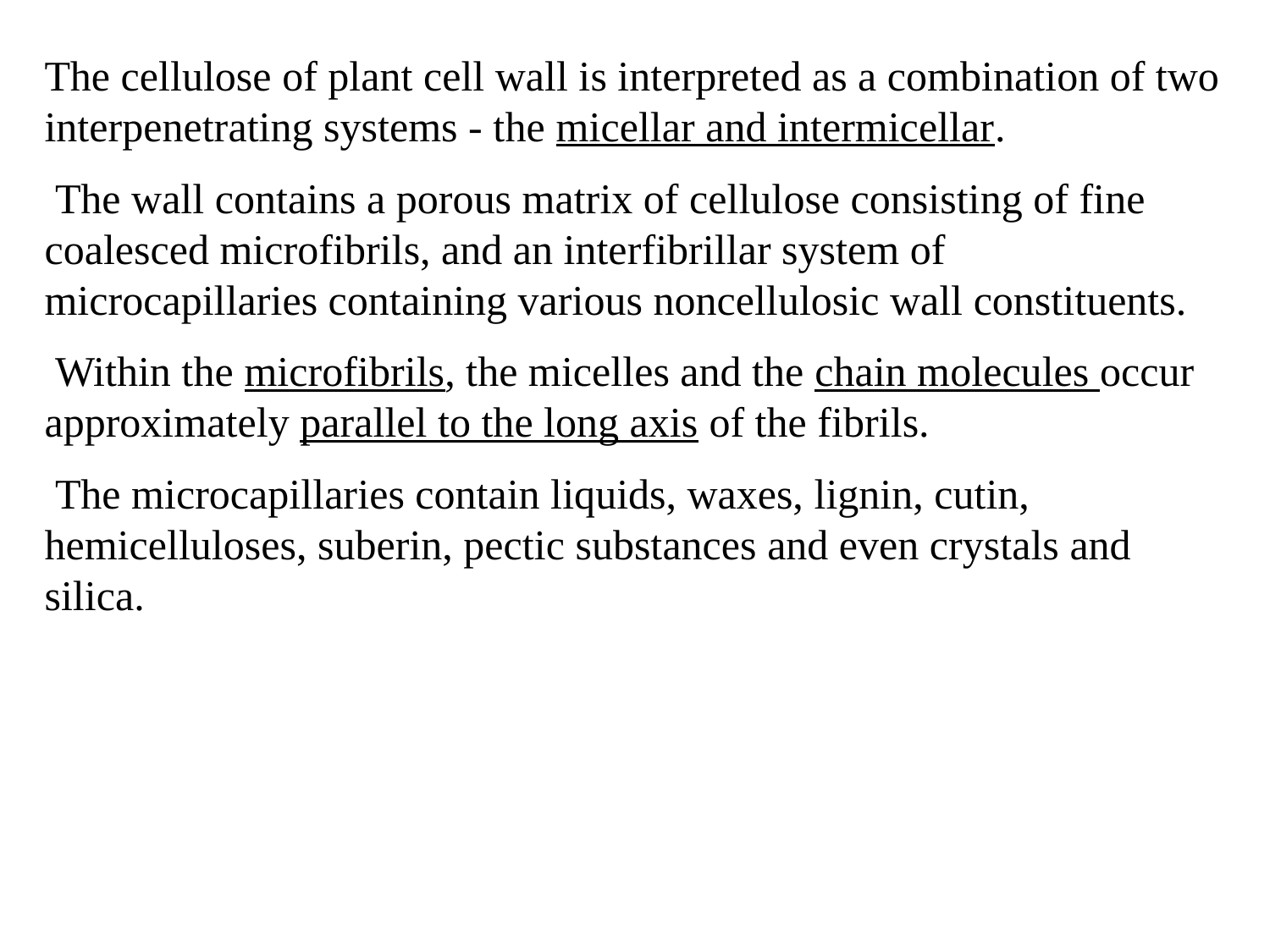

The cellulose of plant cell wall is interpreted as a combination of two interpenetrating systems - the micellar and intermicellar.
 The wall contains a porous matrix of cellulose consisting of fine coalesced microfibrils, and an interfibrillar system of microcapillaries containing various noncellulosic wall constituents.
 Within the microfibrils, the micelles and the chain molecules occur approximately parallel to the long axis of the fibrils.
 The microcapillaries contain liquids, waxes, lignin, cutin, hemicelluloses, suberin, pectic substances and even crystals and silica.